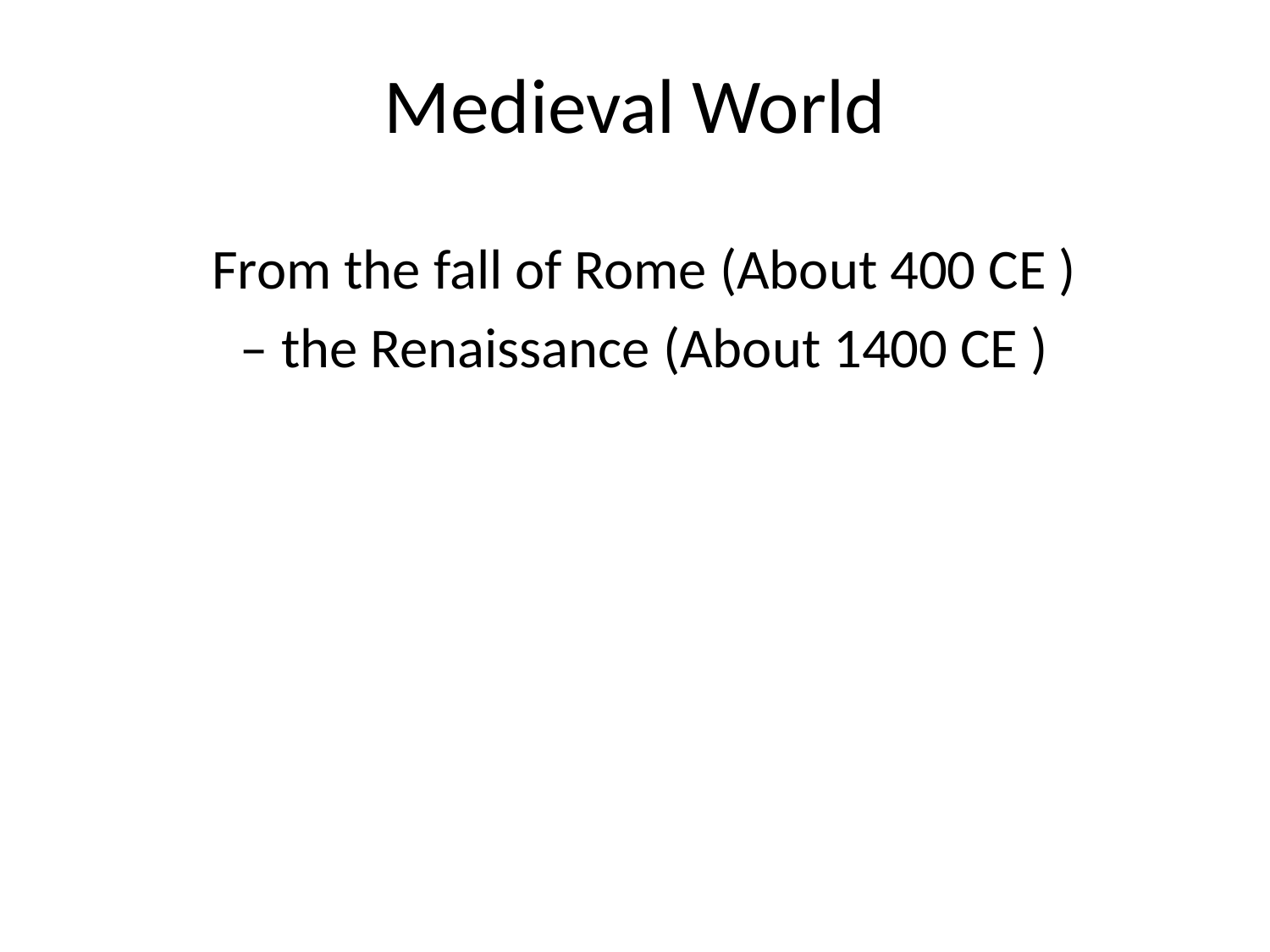

# Medieval World
From the fall of Rome (About 400 CE )
– the Renaissance (About 1400 CE )